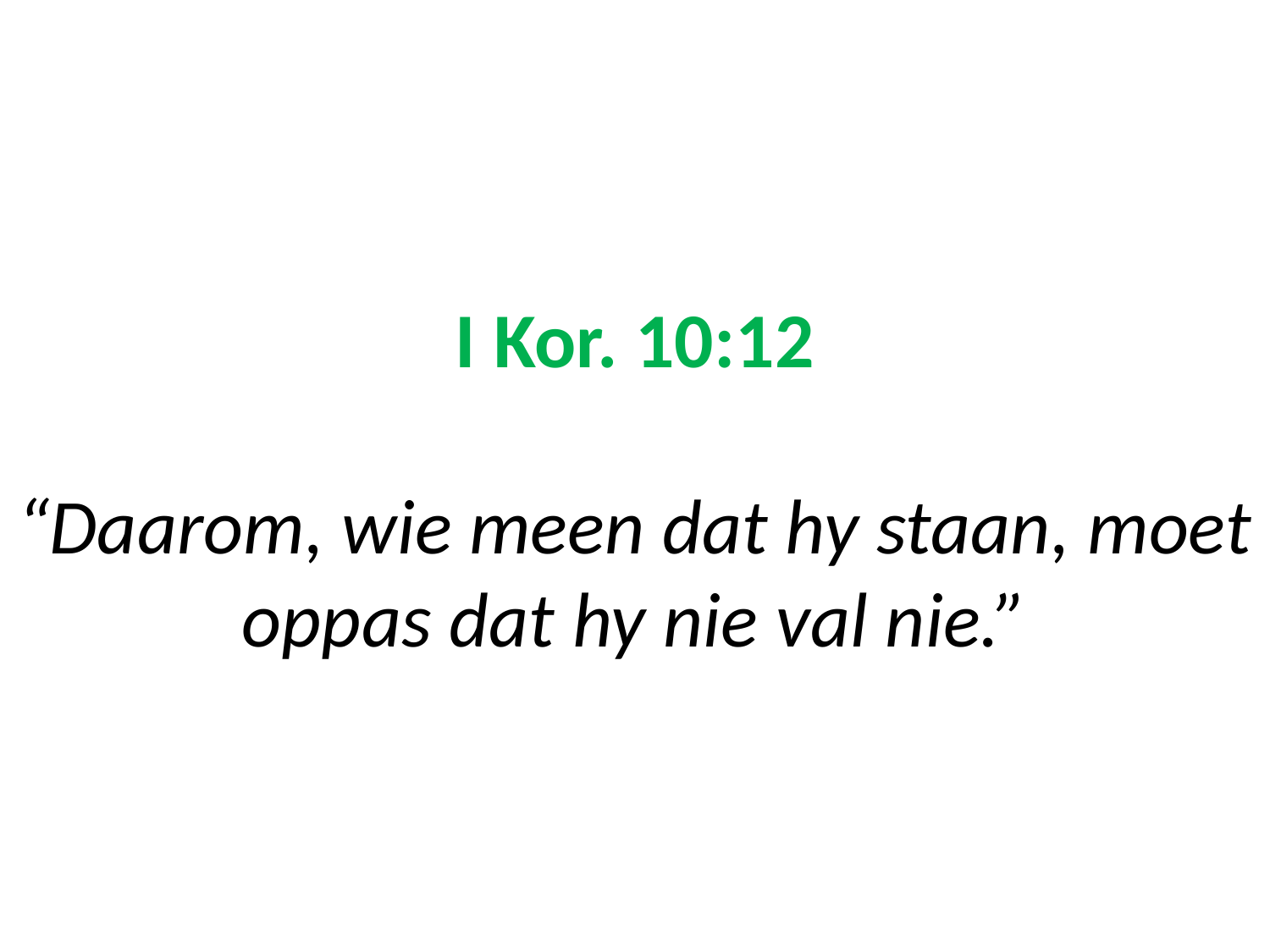

# I Kor. 10:12 “Daarom, wie meen dat hy staan, moet oppas dat hy nie val nie.”